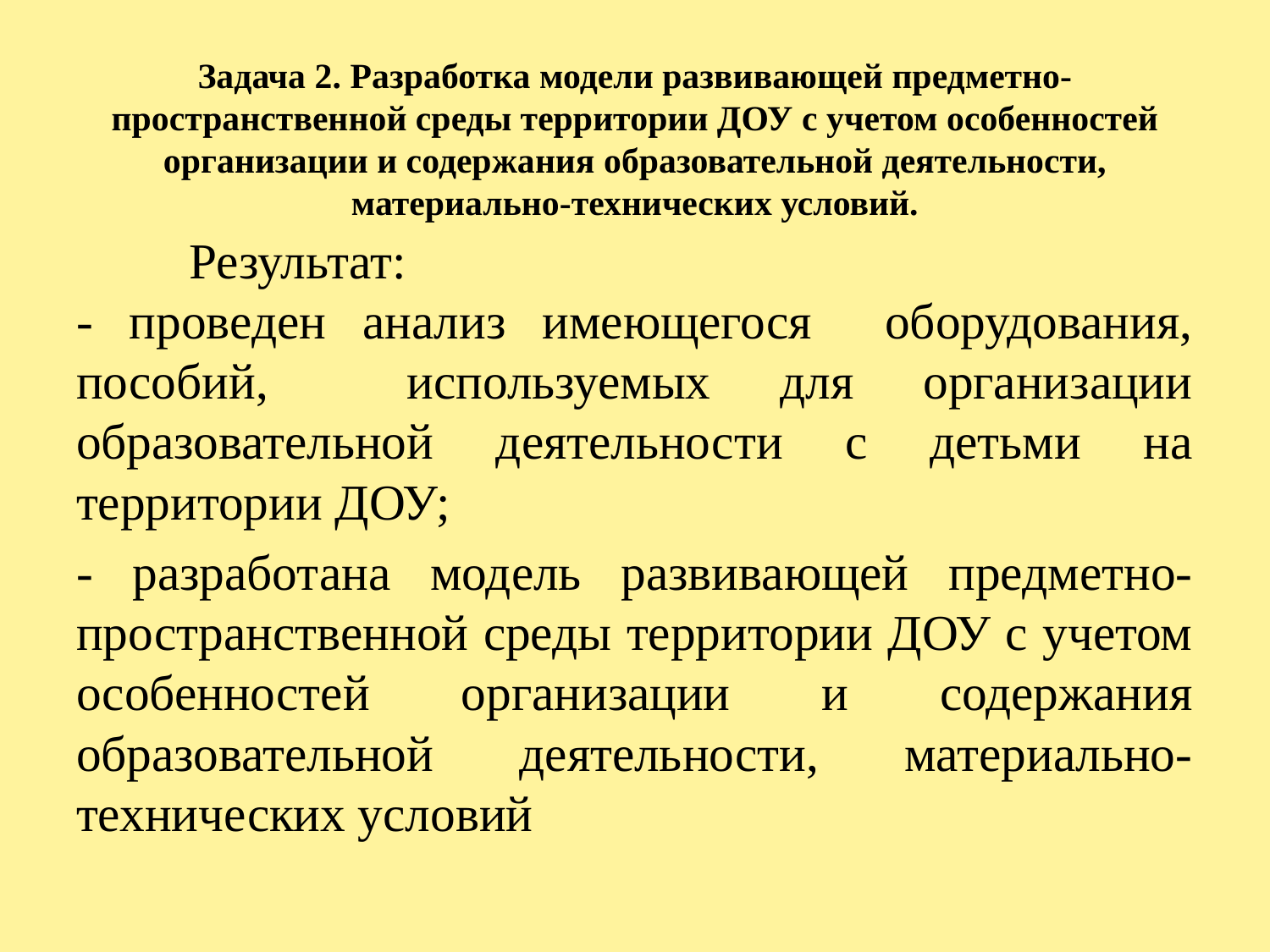

# Задача 2. Разработка модели развивающей предметно-пространственной среды территории ДОУ с учетом особенностей организации и содержания образовательной деятельности, материально-технических условий.
	Результат:
- проведен анализ имеющегося  оборудования, пособий,  используемых для организации образовательной деятельности с детьми на территории ДОУ;
- разработана модель развивающей предметно-пространственной среды территории ДОУ с учетом особенностей организации и содержания образовательной деятельности, материально-технических условий